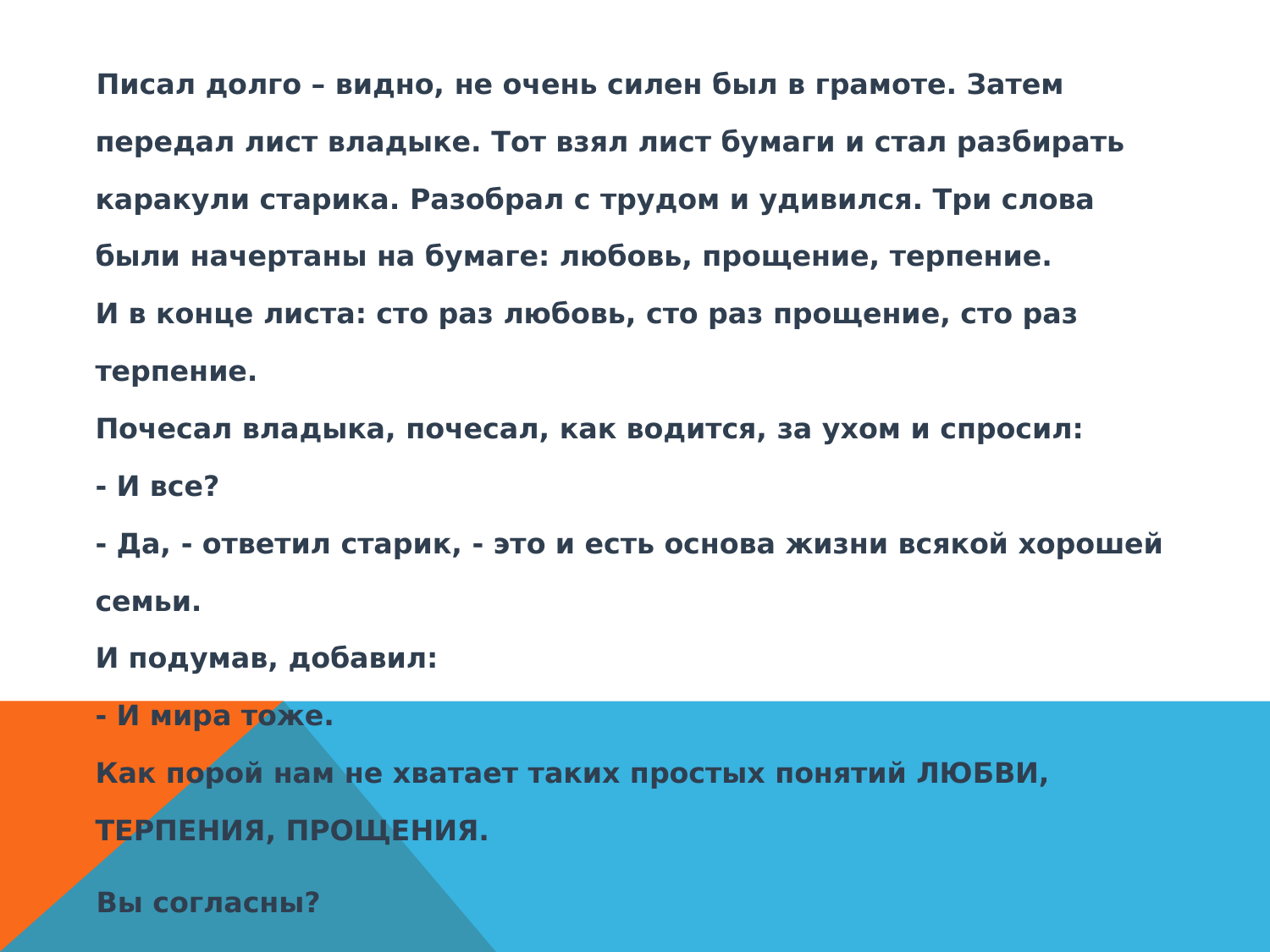

Писал долго – видно, не очень силен был в грамоте. Затем передал лист владыке. Тот взял лист бумаги и стал разбирать каракули старика. Разобрал с трудом и удивился. Три слова были начертаны на бумаге: любовь, прощение, терпение. 
И в конце листа: сто раз любовь, сто раз прощение, сто раз терпение.
Почесал владыка, почесал, как водится, за ухом и спросил:
- И все?
- Да, - ответил старик, - это и есть основа жизни всякой хорошей семьи.
И подумав, добавил:
- И мира тоже.
Как порой нам не хватает таких простых понятий ЛЮБВИ, ТЕРПЕНИЯ, ПРОЩЕНИЯ.
     Вы согласны?